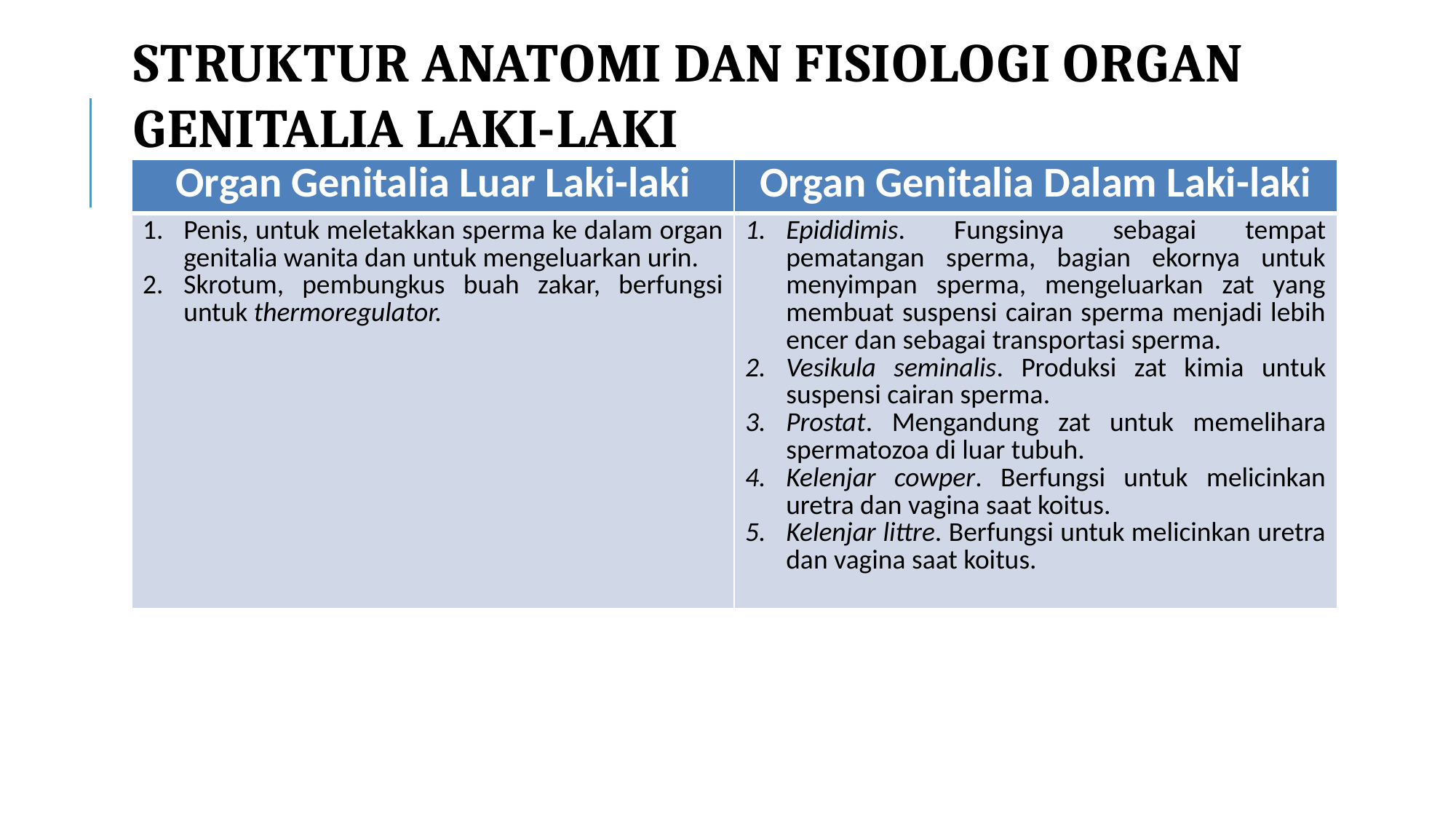

# STRUKTUR ANATOMI DAN FISIOLOGI ORGAN GENITALIA LAKI-LAKI
| Organ Genitalia Luar Laki-laki | Organ Genitalia Dalam Laki-laki |
| --- | --- |
| Penis, untuk meletakkan sperma ke dalam organ genitalia wanita dan untuk mengeluarkan urin. Skrotum, pembungkus buah zakar, berfungsi untuk thermoregulator. | Epididimis. Fungsinya sebagai tempat pematangan sperma, bagian ekornya untuk menyimpan sperma, mengeluarkan zat yang membuat suspensi cairan sperma menjadi lebih encer dan sebagai transportasi sperma. Vesikula seminalis. Produksi zat kimia untuk suspensi cairan sperma. Prostat. Mengandung zat untuk memelihara spermatozoa di luar tubuh. Kelenjar cowper. Berfungsi untuk melicinkan uretra dan vagina saat koitus. Kelenjar littre. Berfungsi untuk melicinkan uretra dan vagina saat koitus. |